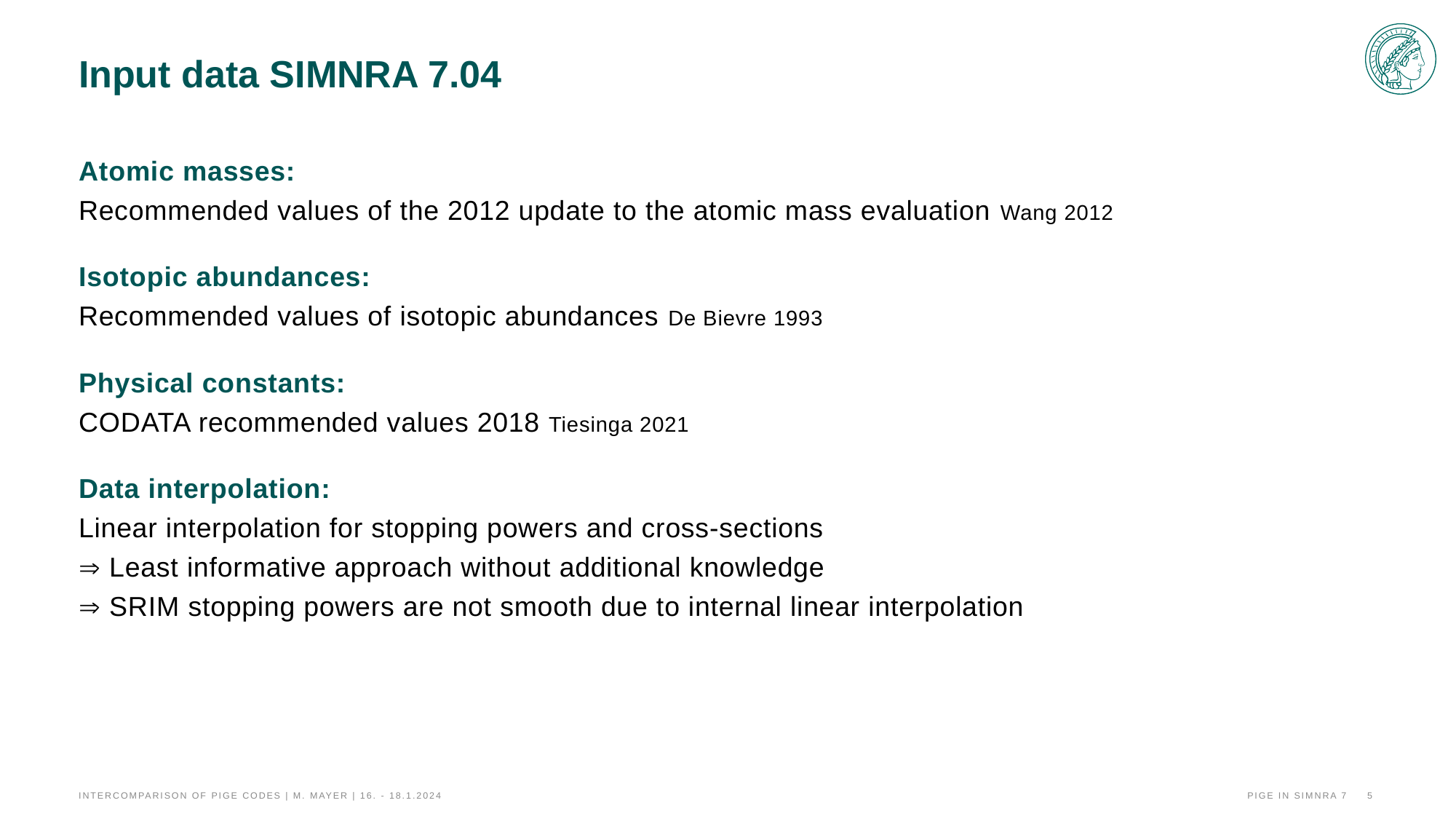

# Input data SIMNRA 7.04
Atomic masses:
Recommended values of the 2012 update to the atomic mass evaluation Wang 2012
Isotopic abundances:
Recommended values of isotopic abundances De Bievre 1993
Physical constants:
CODATA recommended values 2018 Tiesinga 2021
Data interpolation:
Linear interpolation for stopping powers and cross-sections
⇒ Least informative approach without additional knowledge
⇒ SRIM stopping powers are not smooth due to internal linear interpolation
Intercomparison of PIGE codes | M. Mayer | 16. - 18.1.2024
PIGE in SIMNRA 7
5